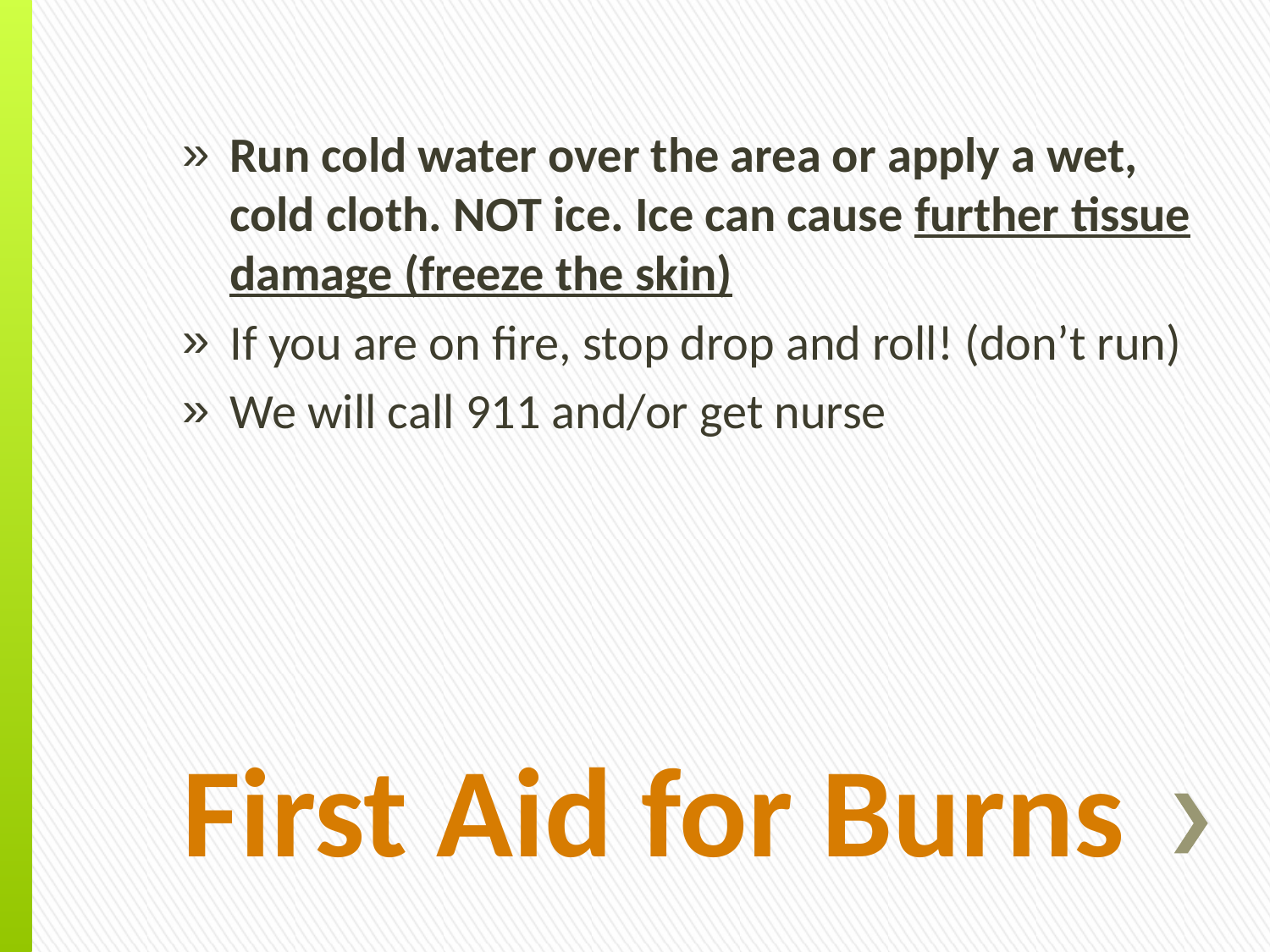

Run cold water over the area or apply a wet, cold cloth. NOT ice. Ice can cause further tissue damage (freeze the skin)
If you are on fire, stop drop and roll! (don’t run)
We will call 911 and/or get nurse

# First Aid for Burns